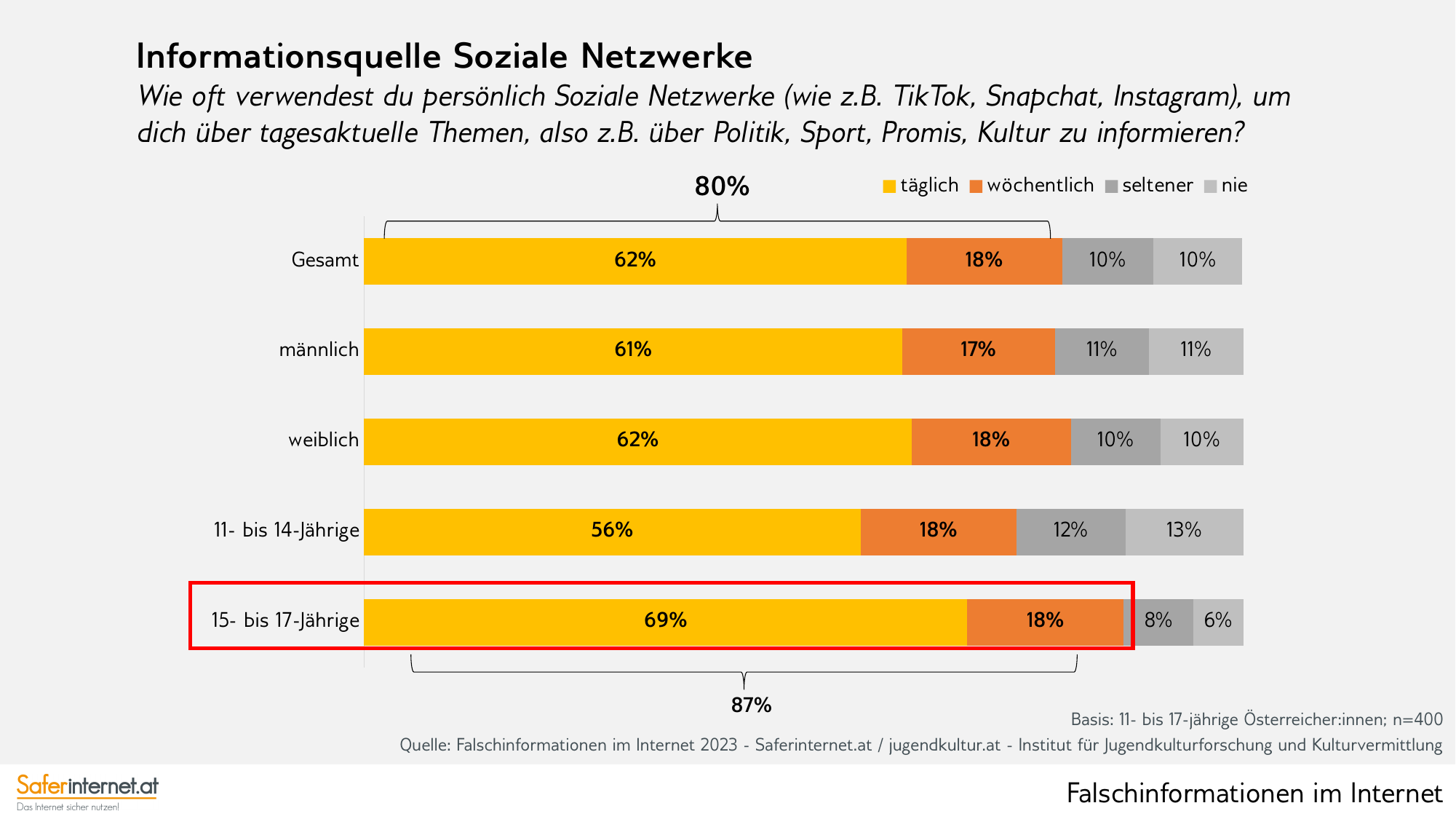

Informationsquelle Soziale Netzwerke
Wie oft verwendest du persönlich Soziale Netzwerke (wie z.B. TikTok, Snapchat, Instagram), um dich über tagesaktuelle Themen, also z.B. über Politik, Sport, Promis, Kultur zu informieren?

80%

### Chart

| Category | täglich | wöchentlich | seltener | nie |
|---|---|---|---|---|
| 15- bis 17-Jährige | 0.686 | 0.178 | 0.079 | 0.058 |
| 11- bis 14-Jährige | 0.565 | 0.177 | 0.124 | 0.134 |
| weiblich | 0.623 | 0.181 | 0.102 | 0.095 |
| männlich | 0.612 | 0.174 | 0.107 | 0.107 |
| Gesamt | 0.617 | 0.177 | 0.104 | 0.101 |

87%
Basis: 11- bis 17-jährige Österreicher:innen; n=400
Quelle: Falschinformationen im Internet 2023 - Saferinternet.at / jugendkultur.at - Institut für Jugendkulturforschung und Kulturvermittlung
Falschinformationen im Internet